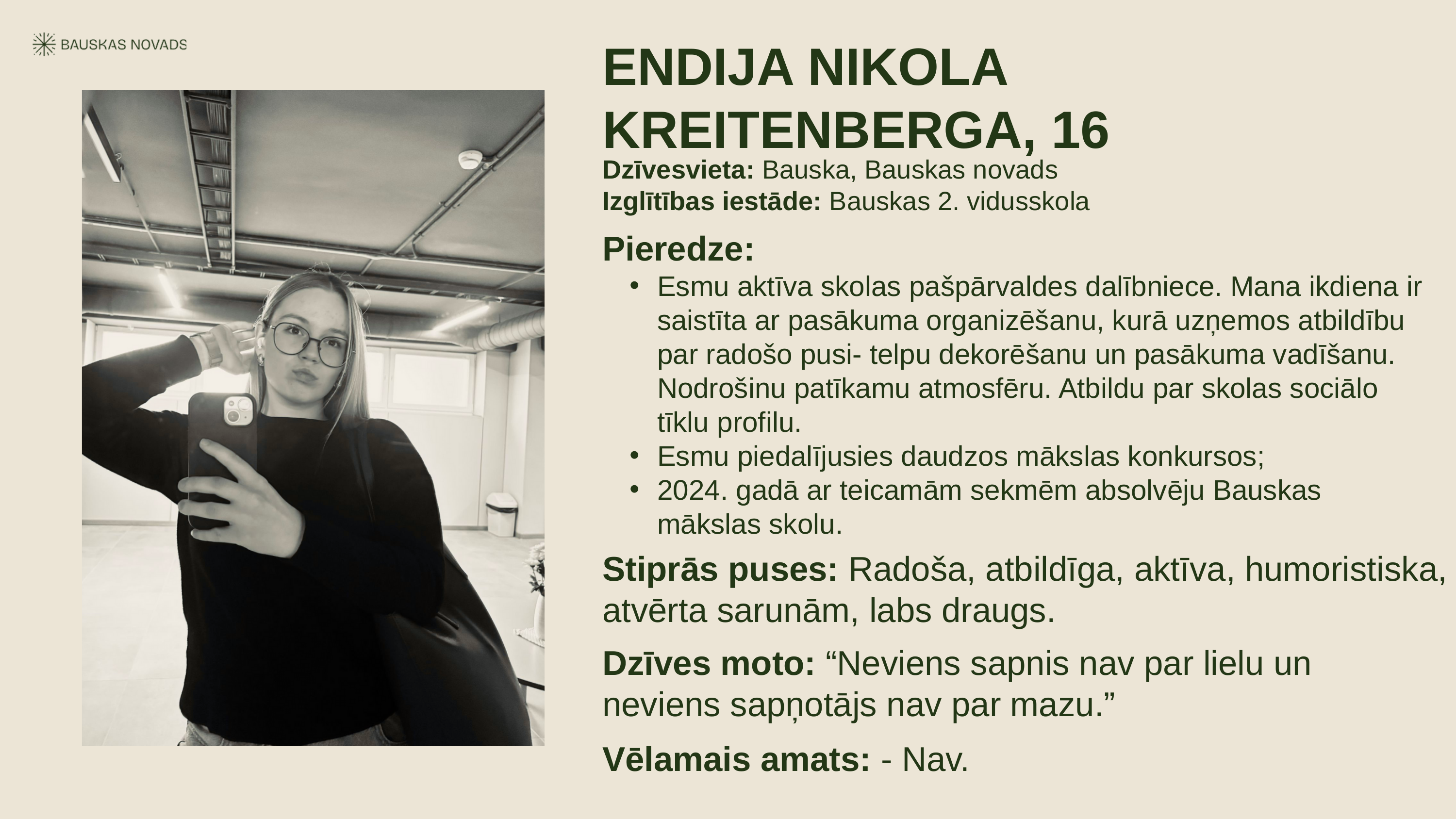

ENDIJA NIKOLA KREITENBERGA, 16

Dzīvesvieta: Bauska, Bauskas novads
Izglītības iestāde: Bauskas 2. vidusskola
Pieredze:
Esmu aktīva skolas pašpārvaldes dalībniece. Mana ikdiena ir saistīta ar pasākuma organizēšanu, kurā uzņemos atbildību par radošo pusi- telpu dekorēšanu un pasākuma vadīšanu. Nodrošinu patīkamu atmosfēru. Atbildu par skolas sociālo tīklu profilu.
Esmu piedalījusies daudzos mākslas konkursos;
2024. gadā ar teicamām sekmēm absolvēju Bauskas mākslas skolu.
Stiprās puses: Radoša, atbildīga, aktīva, humoristiska, atvērta sarunām, labs draugs.
Dzīves moto: “Neviens sapnis nav par lielu un neviens sapņotājs nav par mazu.”
Vēlamais amats: - Nav.